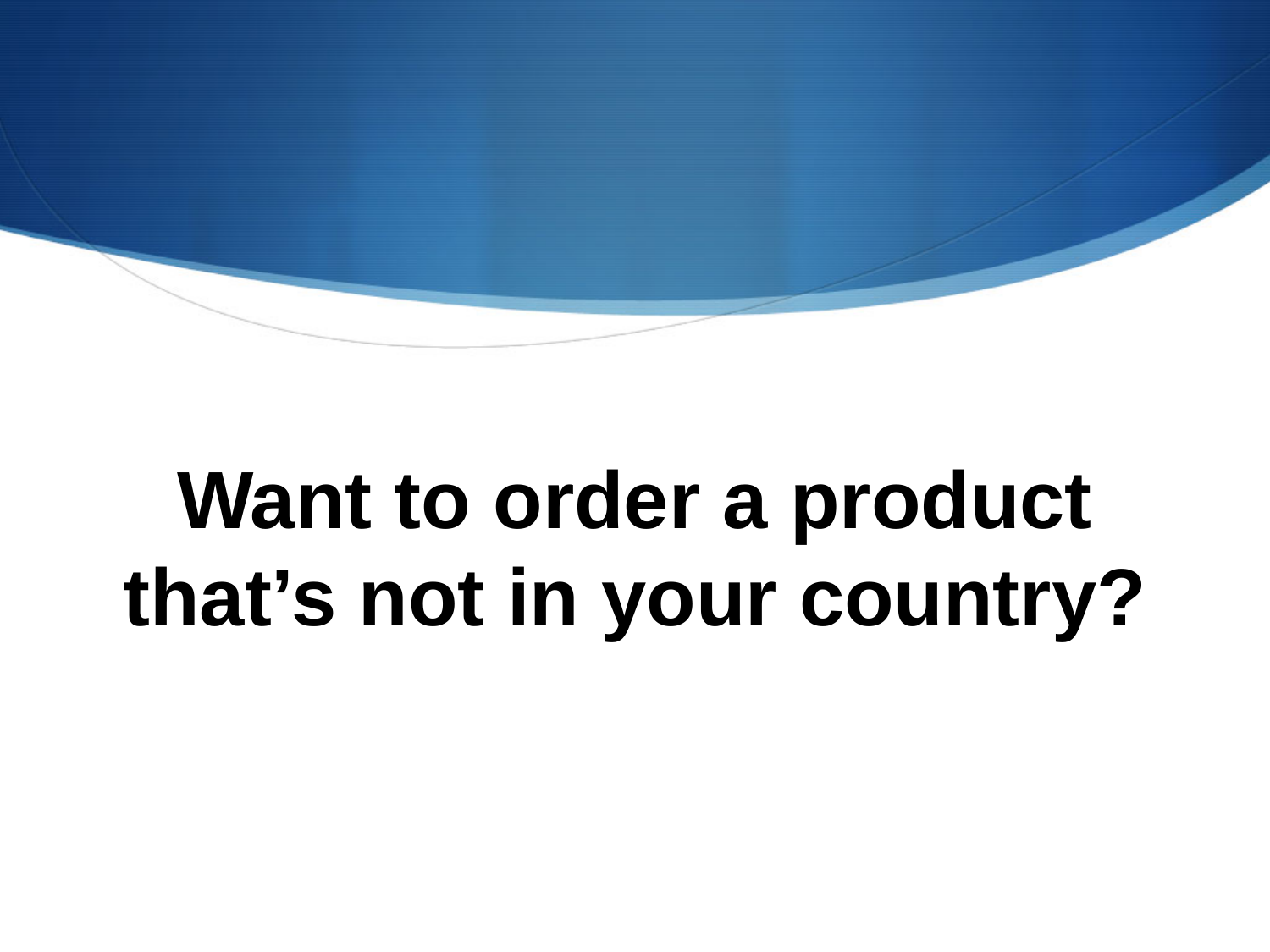

# Want to order a product that’s not in your country?